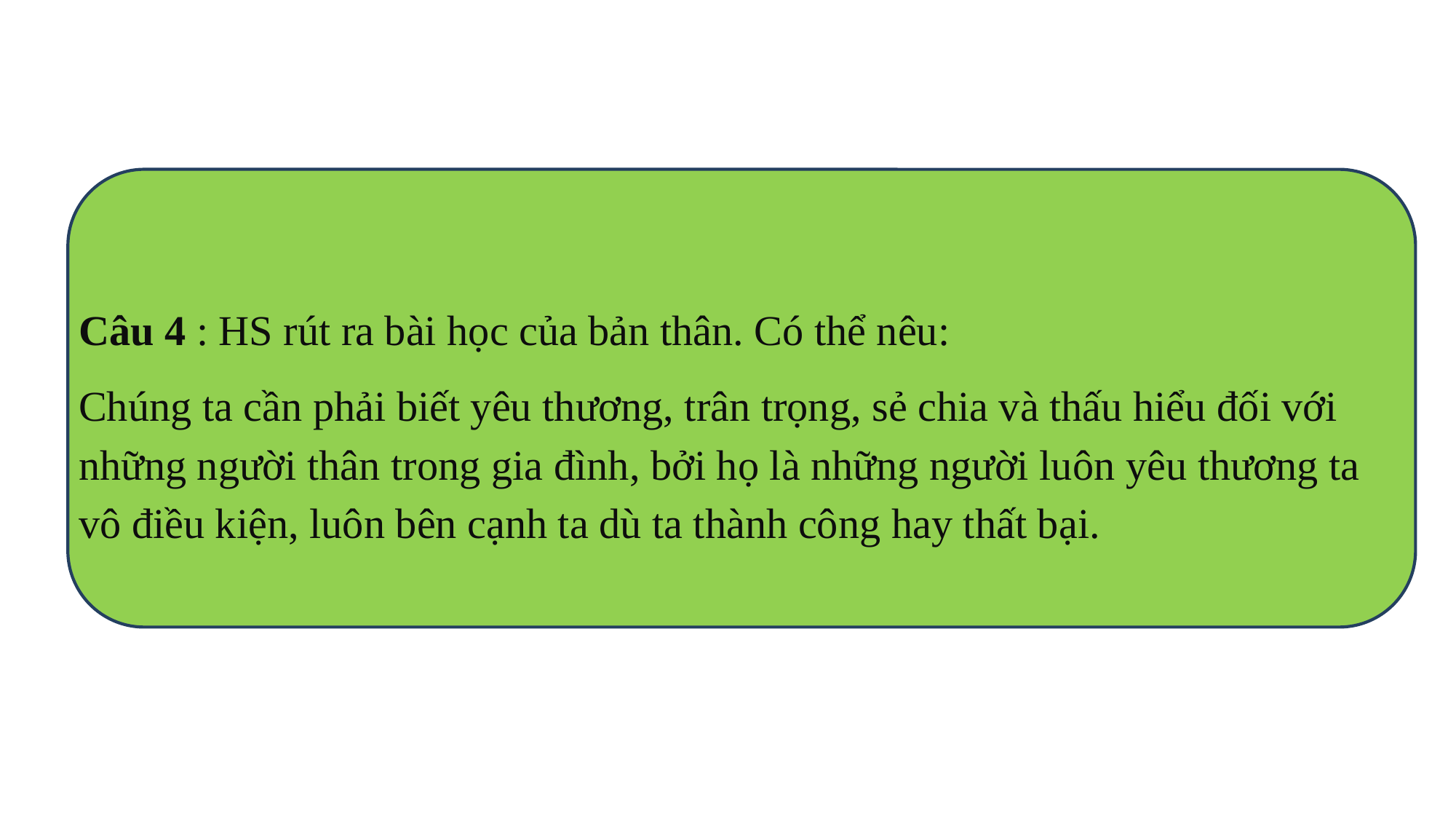

Câu 4 : HS rút ra bài học của bản thân. Có thể nêu:
Chúng ta cần phải biết yêu thương, trân trọng, sẻ chia và thấu hiểu đối với những người thân trong gia đình, bởi họ là những người luôn yêu thương ta vô điều kiện, luôn bên cạnh ta dù ta thành công hay thất bại.